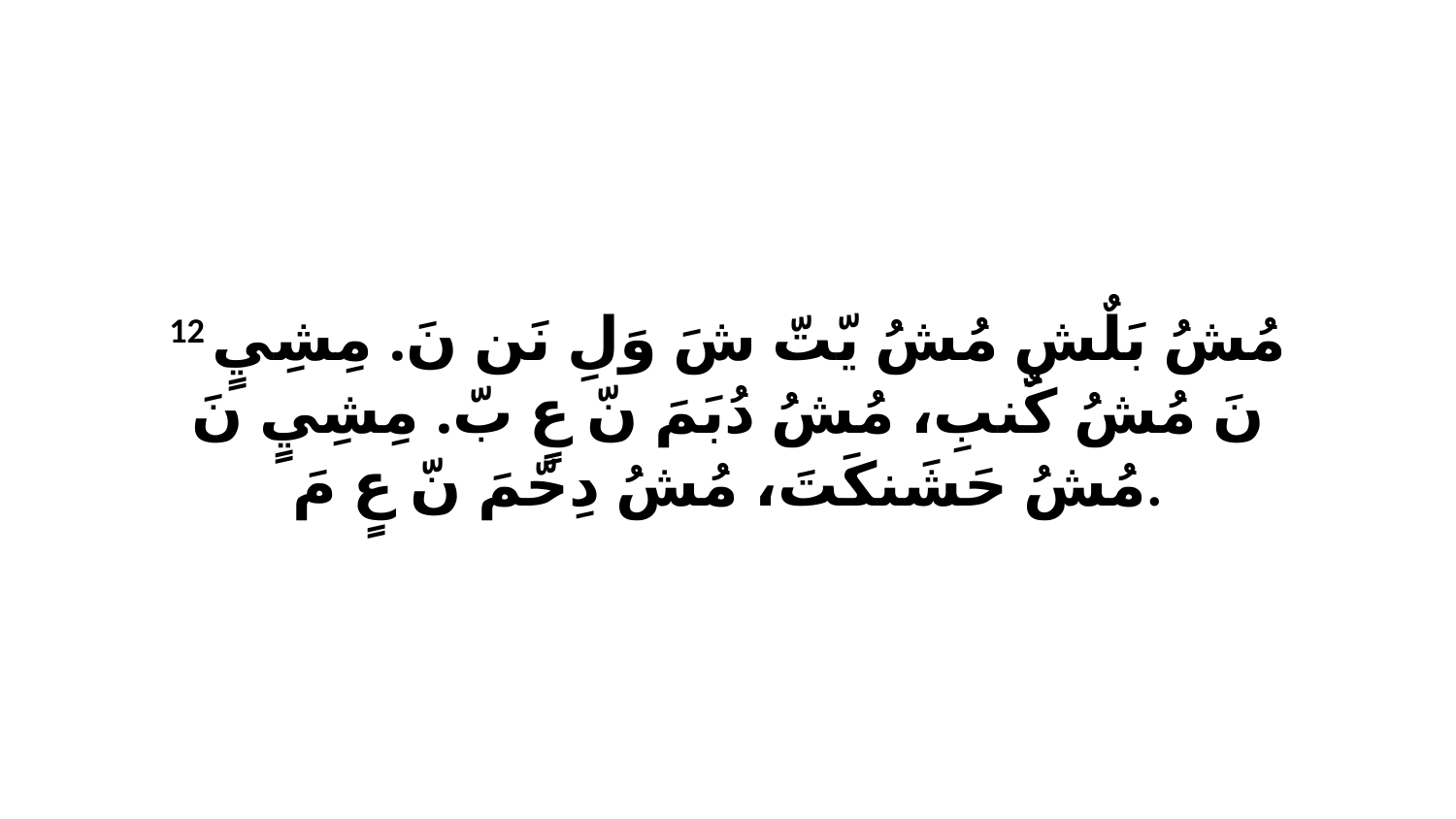

12 مُشُ بَلٌشِ مُشُ يّتّ شَ وَلِ نَن نَ. مِشِيٍ نَ مُشُ كٌنبِ، مُشُ دُبَمَ نّ عٍ بّ. مِشِيٍ نَ مُشُ حَشَنكَتَ، مُشُ دِحّمَ نّ عٍ مَ.